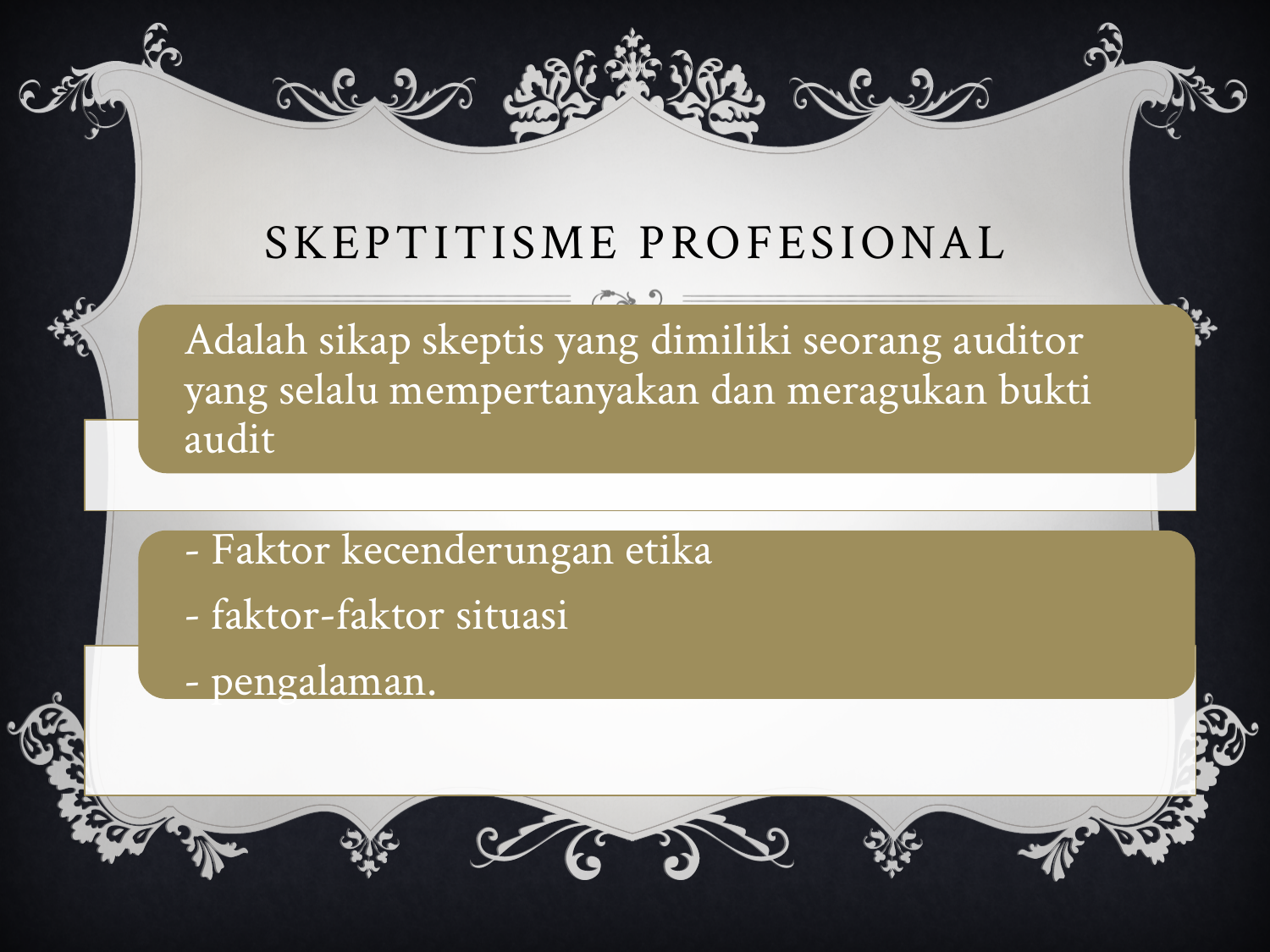

# Skeptitisme profesional
Adalah sikap skeptis yang dimiliki seorang auditor yang selalu mempertanyakan dan meragukan bukti audit
- Faktor kecenderungan etika
- faktor-faktor situasi
- pengalaman.